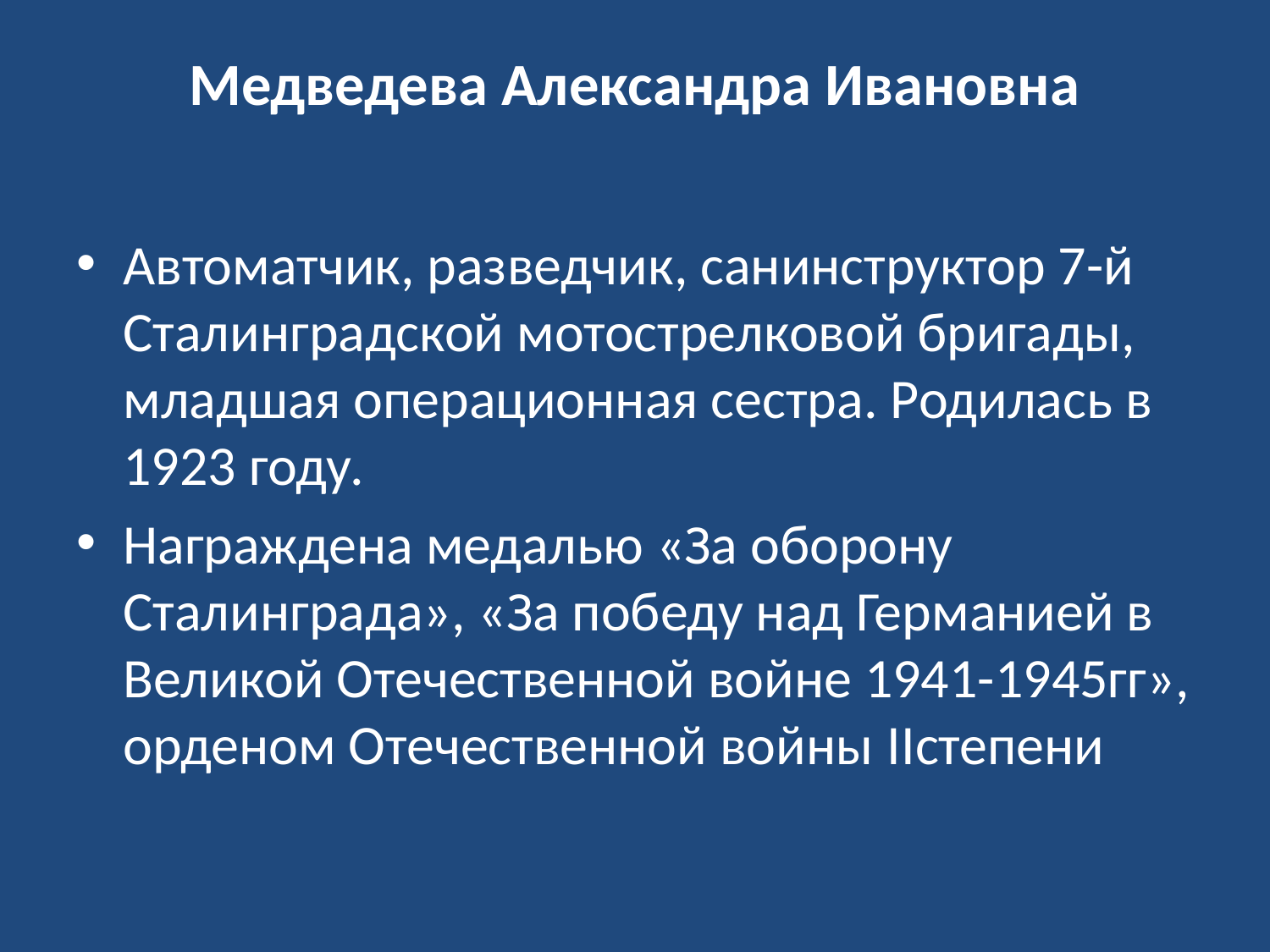

# Медведева Александра Ивановна
Автоматчик, разведчик, санинструктор 7-й Сталинградской мотострелковой бригады, младшая операционная сестра. Родилась в 1923 году.
Награждена медалью «За оборону Сталинграда», «За победу над Германией в Великой Отечественной войне 1941-1945гг», орденом Отечественной войны IIстепени